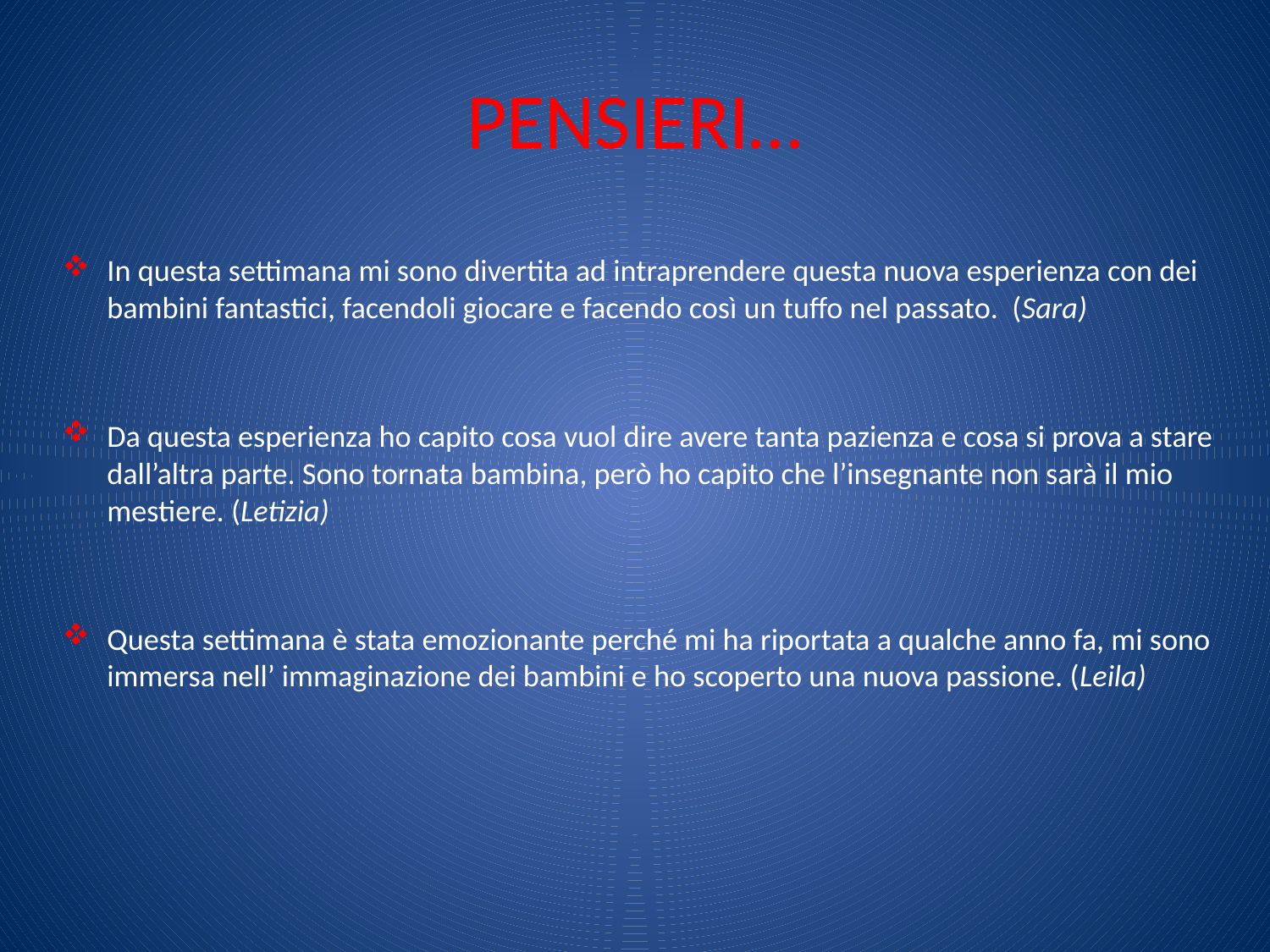

# PENSIERI…

In questa settimana mi sono divertita ad intraprendere questa nuova esperienza con dei bambini fantastici, facendoli giocare e facendo così un tuffo nel passato.  (Sara)

Da questa esperienza ho capito cosa vuol dire avere tanta pazienza e cosa si prova a stare dall’altra parte. Sono tornata bambina, però ho capito che l’insegnante non sarà il mio mestiere. (Letizia)

Questa settimana è stata emozionante perché mi ha riportata a qualche anno fa, mi sono immersa nell’ immaginazione dei bambini e ho scoperto una nuova passione. (Leila)